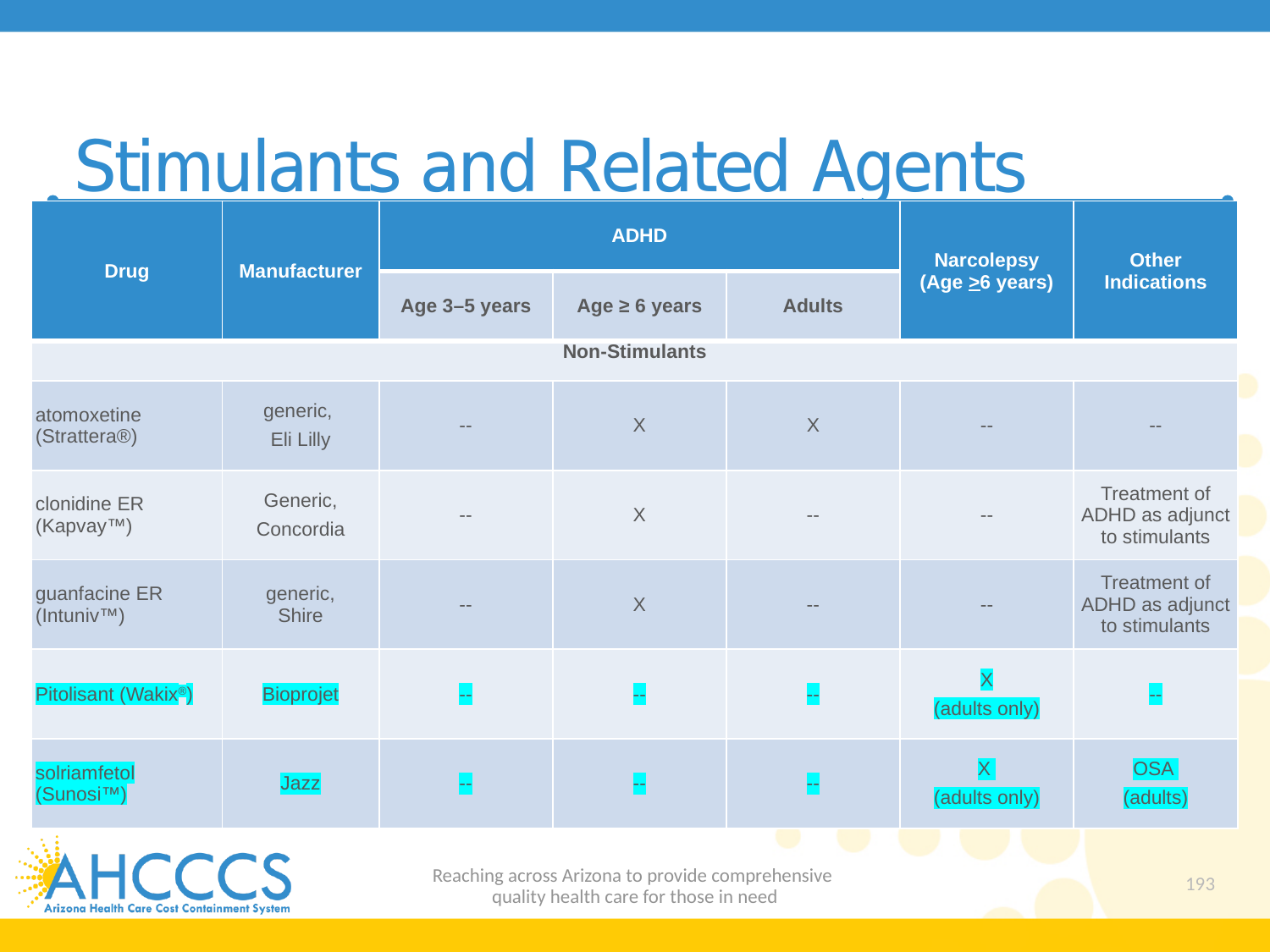

# Stimulants and Related Agents
| Drug | Manufacturer | ADHD |  |  | Narcolepsy (Age >6 years) | Other Indications |
| --- | --- | --- | --- | --- | --- | --- |
|  |  | Age 3–5 years | Age ≥ 6 years | Adults |  |  |
| Non-Stimulants |  |  |  |  |  |  |
| atomoxetine (Strattera®) | generic, Eli Lilly | -- | X | X | -- | -- |
| clonidine ER (Kapvay™) | Generic, Concordia | -- | X | -- | -- | Treatment of ADHD as adjunct to stimulants |
| guanfacine ER (Intuniv™) | generic, Shire | -- | X | -- | -- | Treatment of ADHD as adjunct to stimulants |
| Pitolisant (Wakix®) | Bioprojet | -- | -- | -- | X (adults only) | -- |
| solriamfetol (Sunosi™) | Jazz | -- | -- | -- | X (adults only) | OSA (adults) |
Reaching across Arizona to provide comprehensive
quality health care for those in need
193